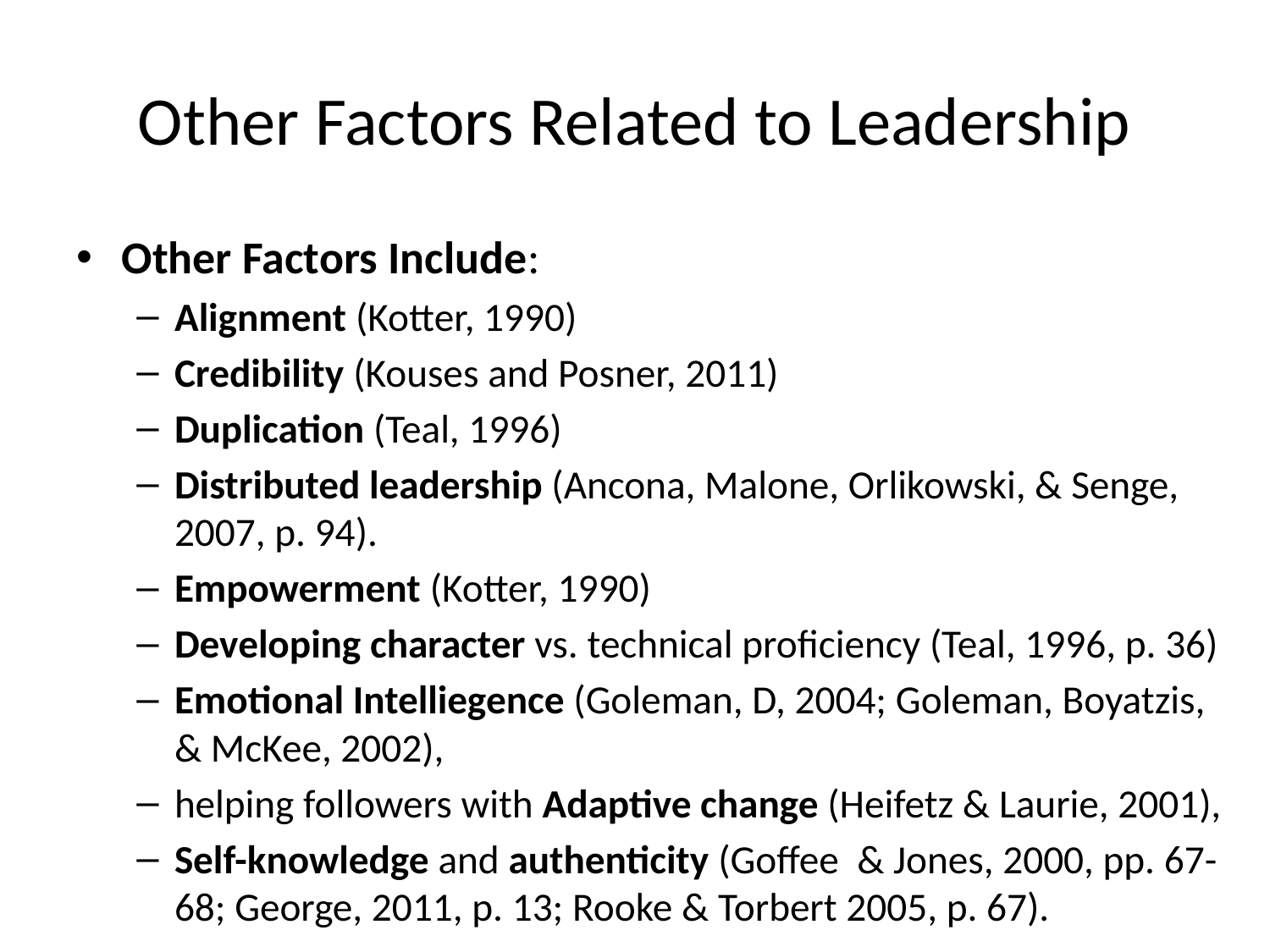

# Other Factors Related to Leadership
Other Factors Include:
Alignment (Kotter, 1990)
Credibility (Kouses and Posner, 2011)
Duplication (Teal, 1996)
Distributed leadership (Ancona, Malone, Orlikowski, & Senge, 2007, p. 94).
Empowerment (Kotter, 1990)
Developing character vs. technical proficiency (Teal, 1996, p. 36)
Emotional Intelliegence (Goleman, D, 2004; Goleman, Boyatzis, & McKee, 2002),
helping followers with Adaptive change (Heifetz & Laurie, 2001),
Self-knowledge and authenticity (Goffee  & Jones, 2000, pp. 67-68; George, 2011, p. 13; Rooke & Torbert 2005, p. 67).